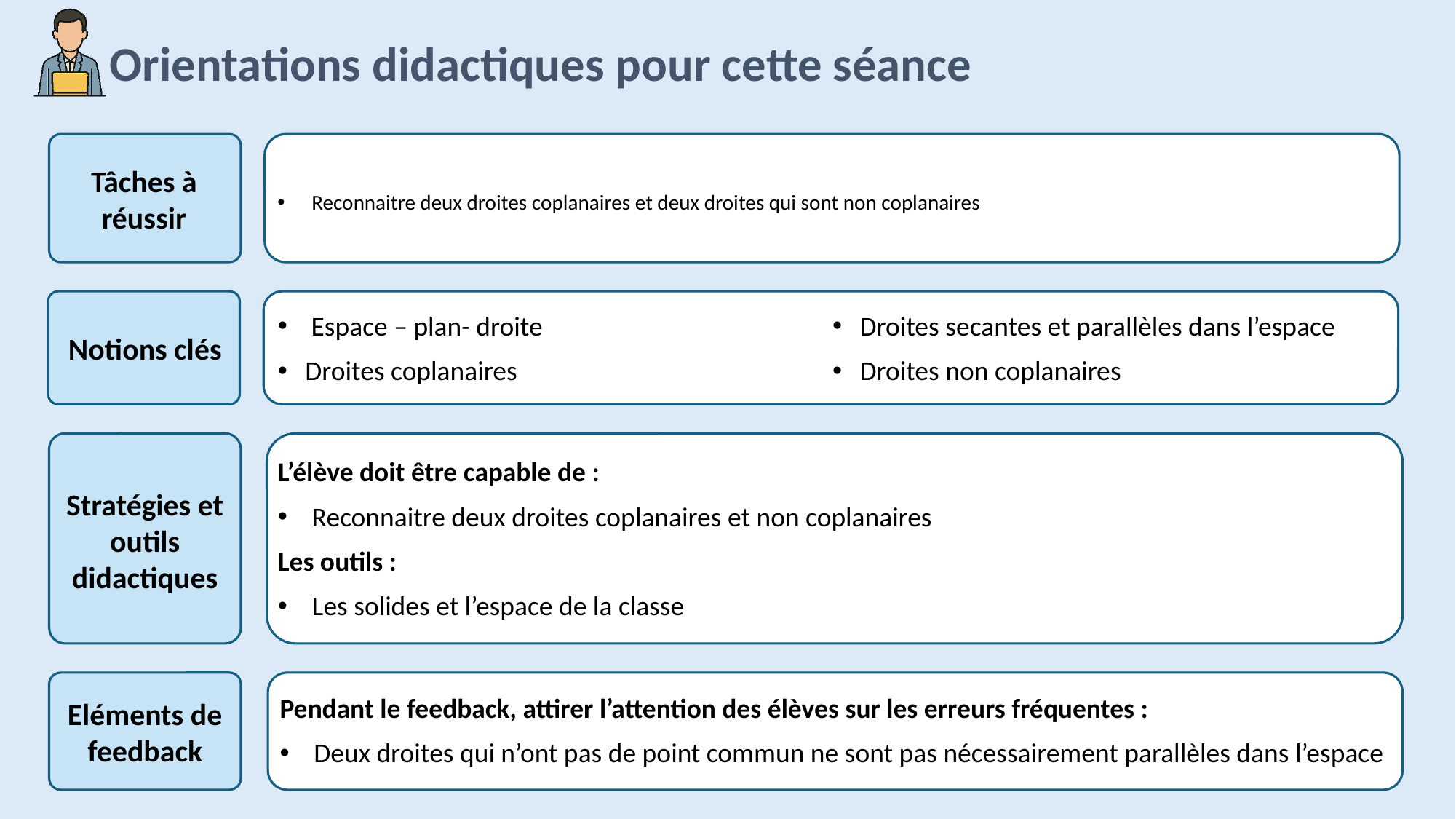

Reconnaitre deux droites coplanaires et deux droites qui sont non coplanaires

 Espace – plan- droite
Droites coplanaires
Droites secantes et parallèles dans l’espace
Droites non coplanaires
L’élève doit être capable de :
Reconnaitre deux droites coplanaires et non coplanaires
Les outils :
Les solides et l’espace de la classe
Pendant le feedback, attirer l’attention des élèves sur les erreurs fréquentes :
Deux droites qui n’ont pas de point commun ne sont pas nécessairement parallèles dans l’espace